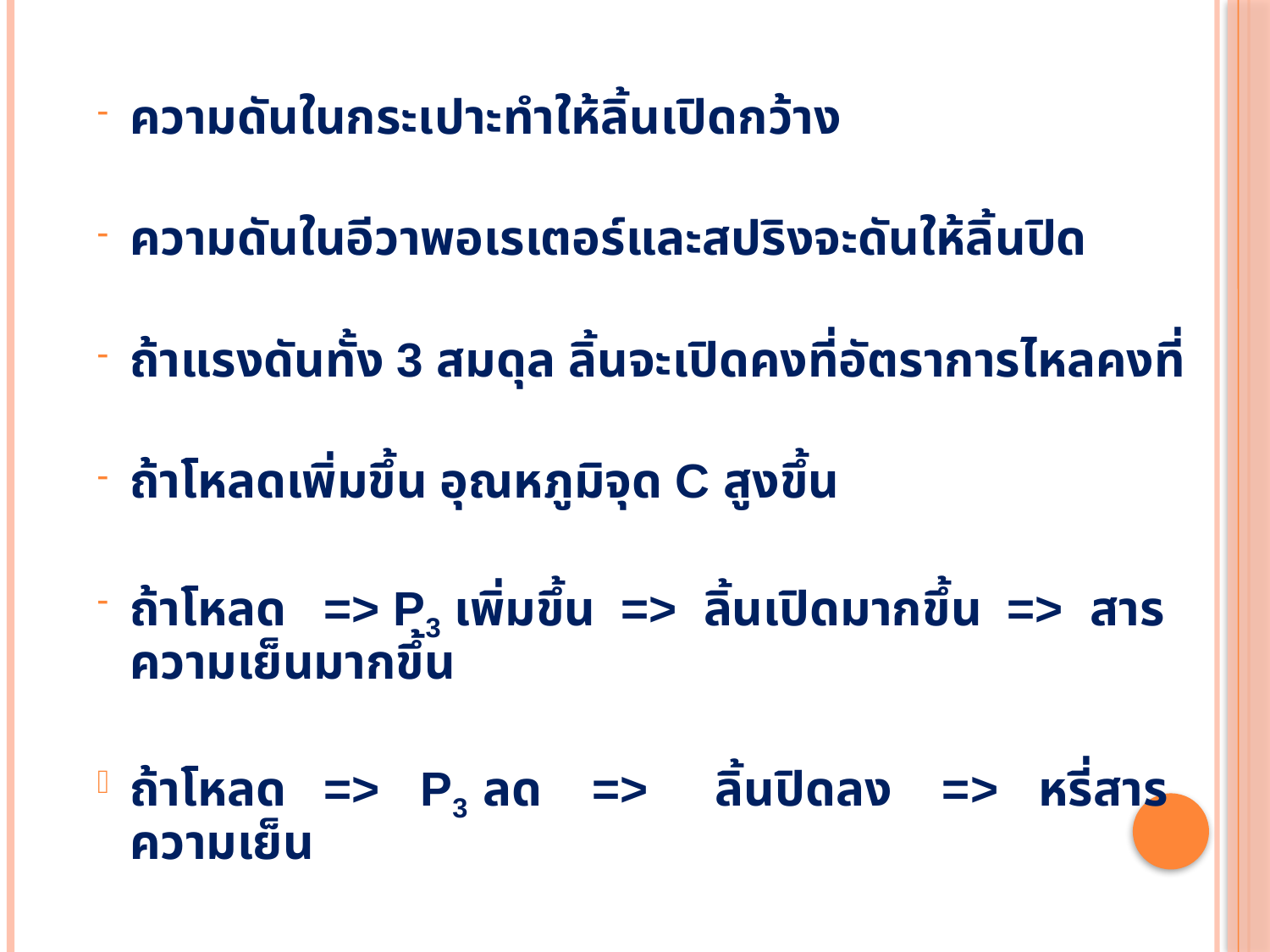

ความดันในกระเปาะทำให้ลิ้นเปิดกว้าง

ความดันในอีวาพอเรเตอร์และสปริงจะดันให้ลิ้นปิด

ถ้าแรงดันทั้ง 3 สมดุล ลิ้นจะเปิดคงที่อัตราการไหลคงที่

ถ้าโหลดเพิ่มขึ้น อุณหภูมิจุด C สูงขึ้น

ถ้าโหลด   => P3 เพิ่มขึ้น  =>  ลิ้นเปิดมากขึ้น  =>  สารความเย็นมากขึ้น

ถ้าโหลด   =>   P3  ลด    =>     ลิ้นปิดลง    =>   หรี่สารความเย็น